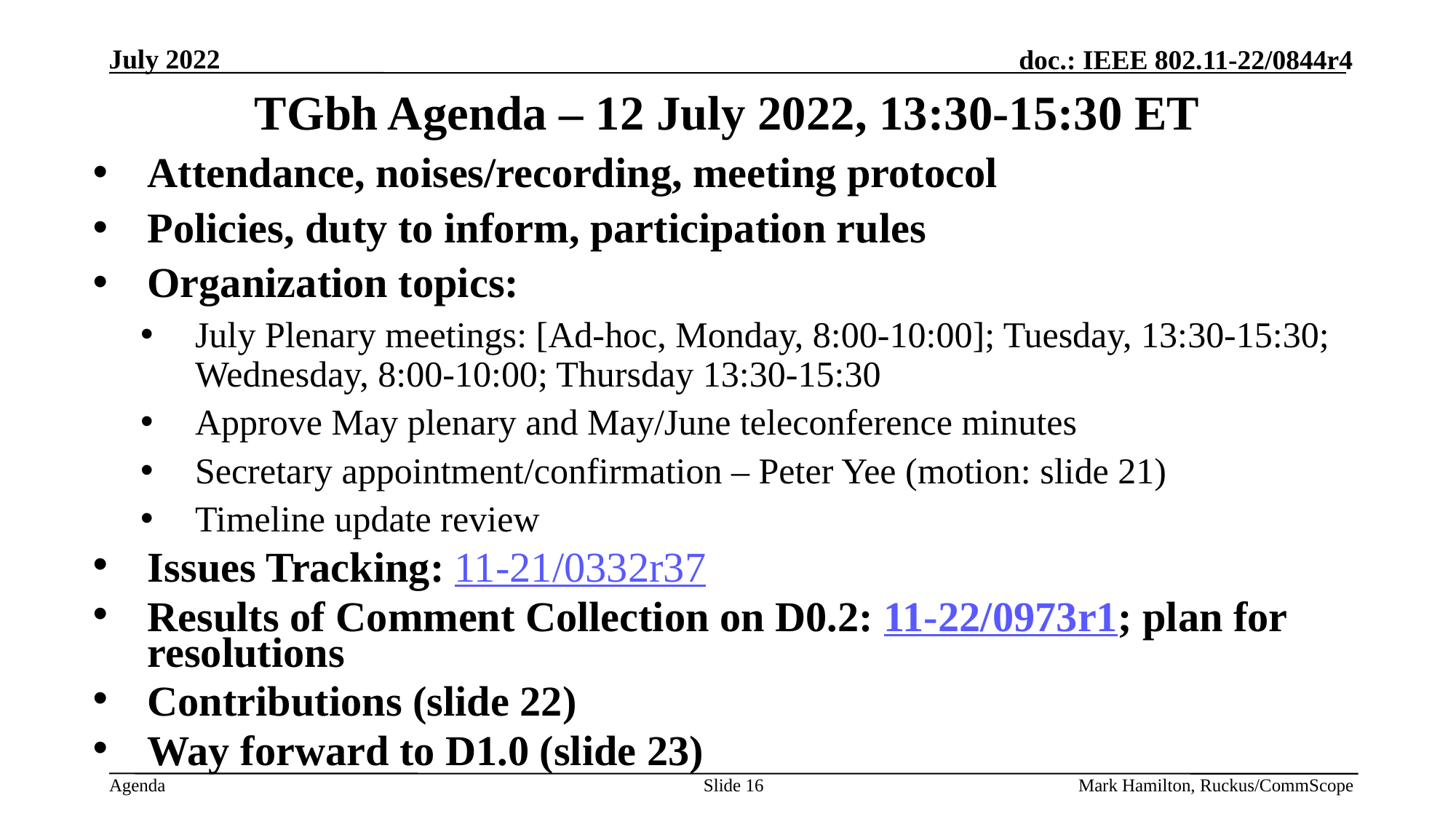

# TGbh Agenda – 12 July 2022, 13:30-15:30 ET
Attendance, noises/recording, meeting protocol
Policies, duty to inform, participation rules
Organization topics:
July Plenary meetings: [Ad-hoc, Monday, 8:00-10:00]; Tuesday, 13:30-15:30; Wednesday, 8:00-10:00; Thursday 13:30-15:30
Approve May plenary and May/June teleconference minutes
Secretary appointment/confirmation – Peter Yee (motion: slide 21)
Timeline update review
Issues Tracking: 11-21/0332r37
Results of Comment Collection on D0.2: 11-22/0973r1; plan for resolutions
Contributions (slide 22)
Way forward to D1.0 (slide 23)
Slide 16